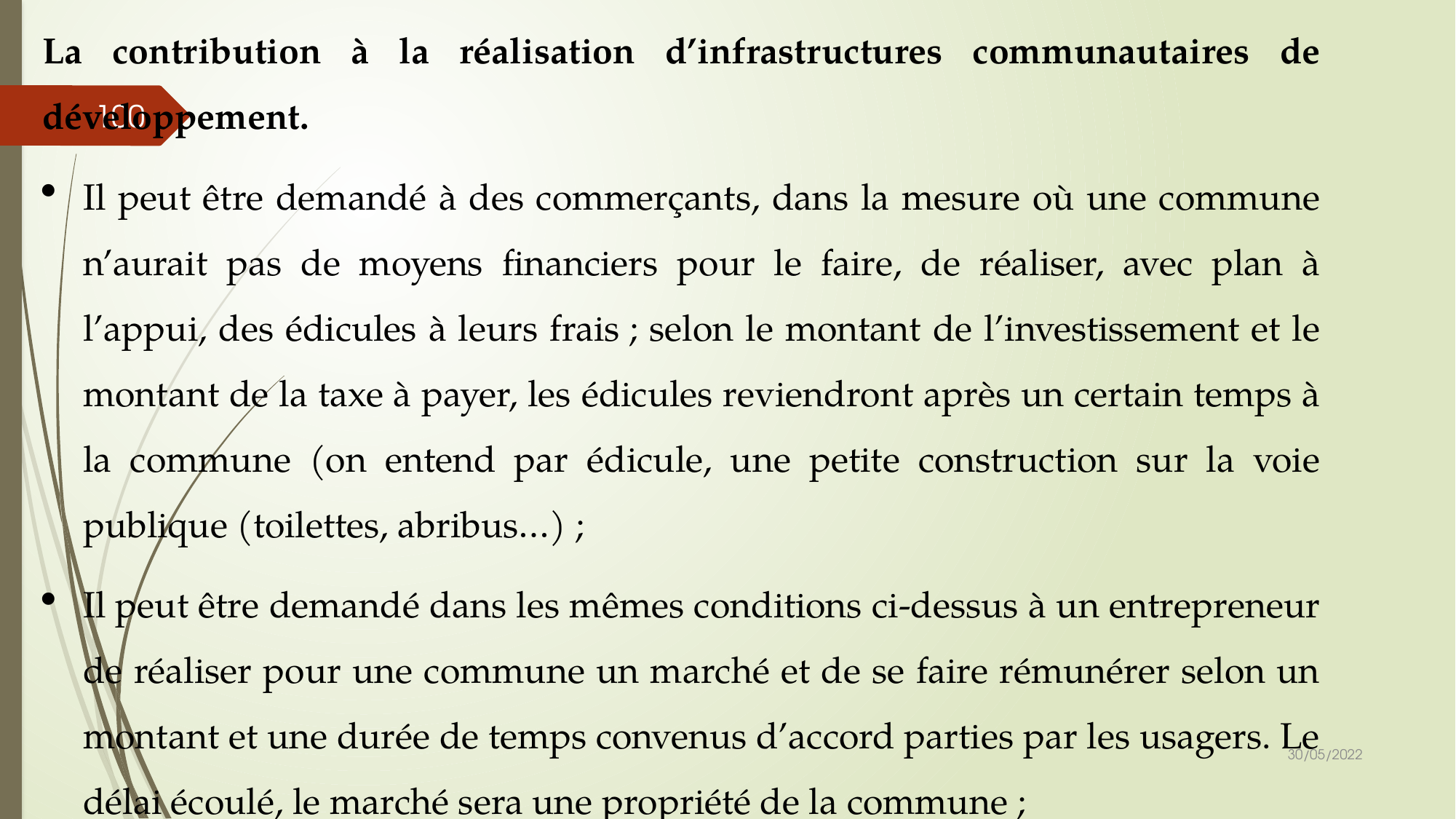

La contribution à la réalisation d’infrastructures communautaires de développement.
Il peut être demandé à des commerçants, dans la mesure où une commune n’aurait pas de moyens financiers pour le faire, de réaliser, avec plan à l’appui, des édicules à leurs frais ; selon le montant de l’investissement et le montant de la taxe à payer, les édicules reviendront après un certain temps à la commune (on entend par édicule, une petite construction sur la voie publique (toilettes, abribus…) ;
Il peut être demandé dans les mêmes conditions ci-dessus à un entrepreneur de réaliser pour une commune un marché et de se faire rémunérer selon un montant et une durée de temps convenus d’accord parties par les usagers. Le délai écoulé, le marché sera une propriété de la commune ;
100
30/05/2022